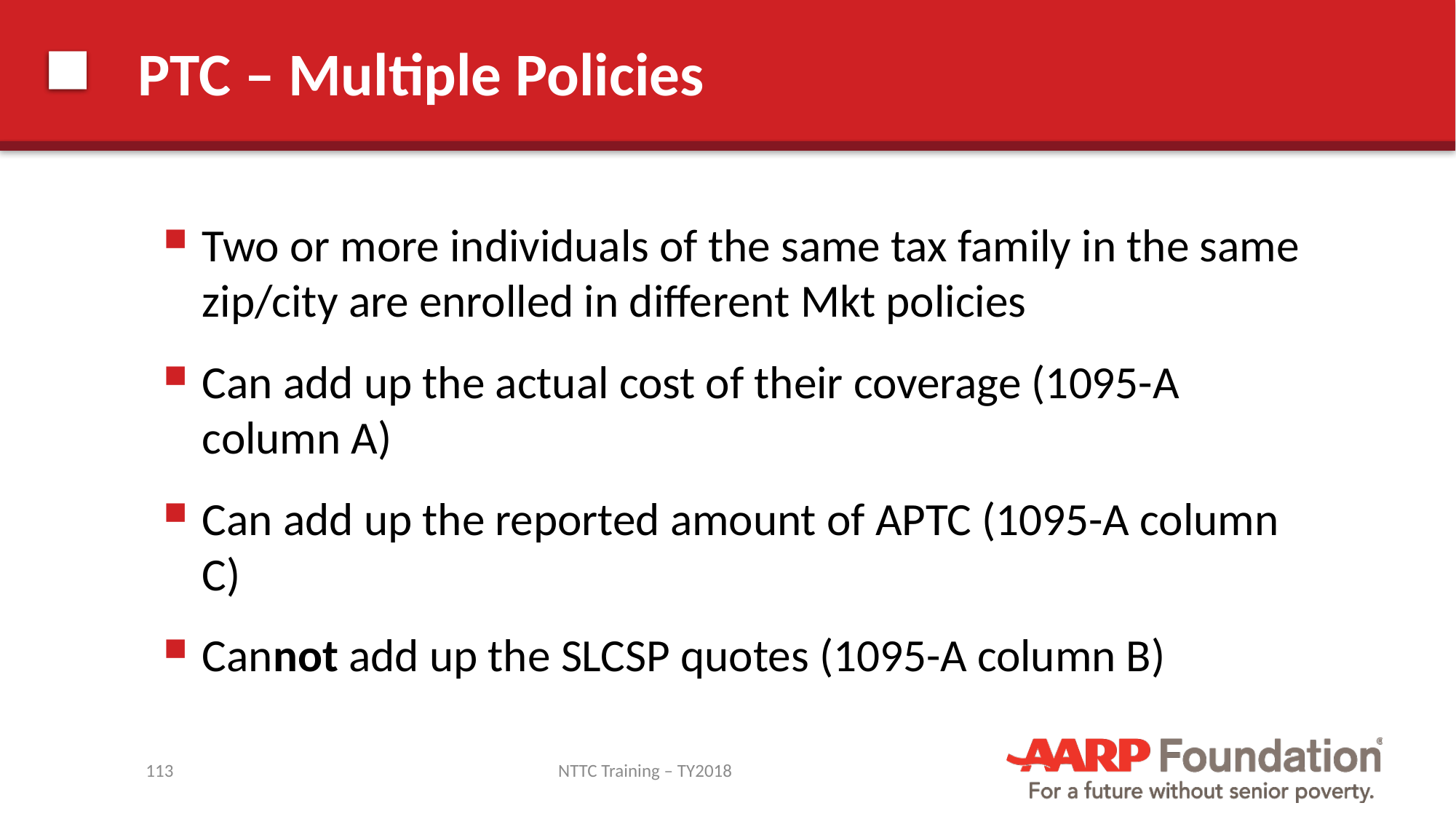

# PTC – Multiple Policies
Two or more individuals of the same tax family in the same zip/city are enrolled in different Mkt policies
Can add up the actual cost of their coverage (1095-A column A)
Can add up the reported amount of APTC (1095-A column C)
Cannot add up the SLCSP quotes (1095-A column B)
113
NTTC Training – TY2018